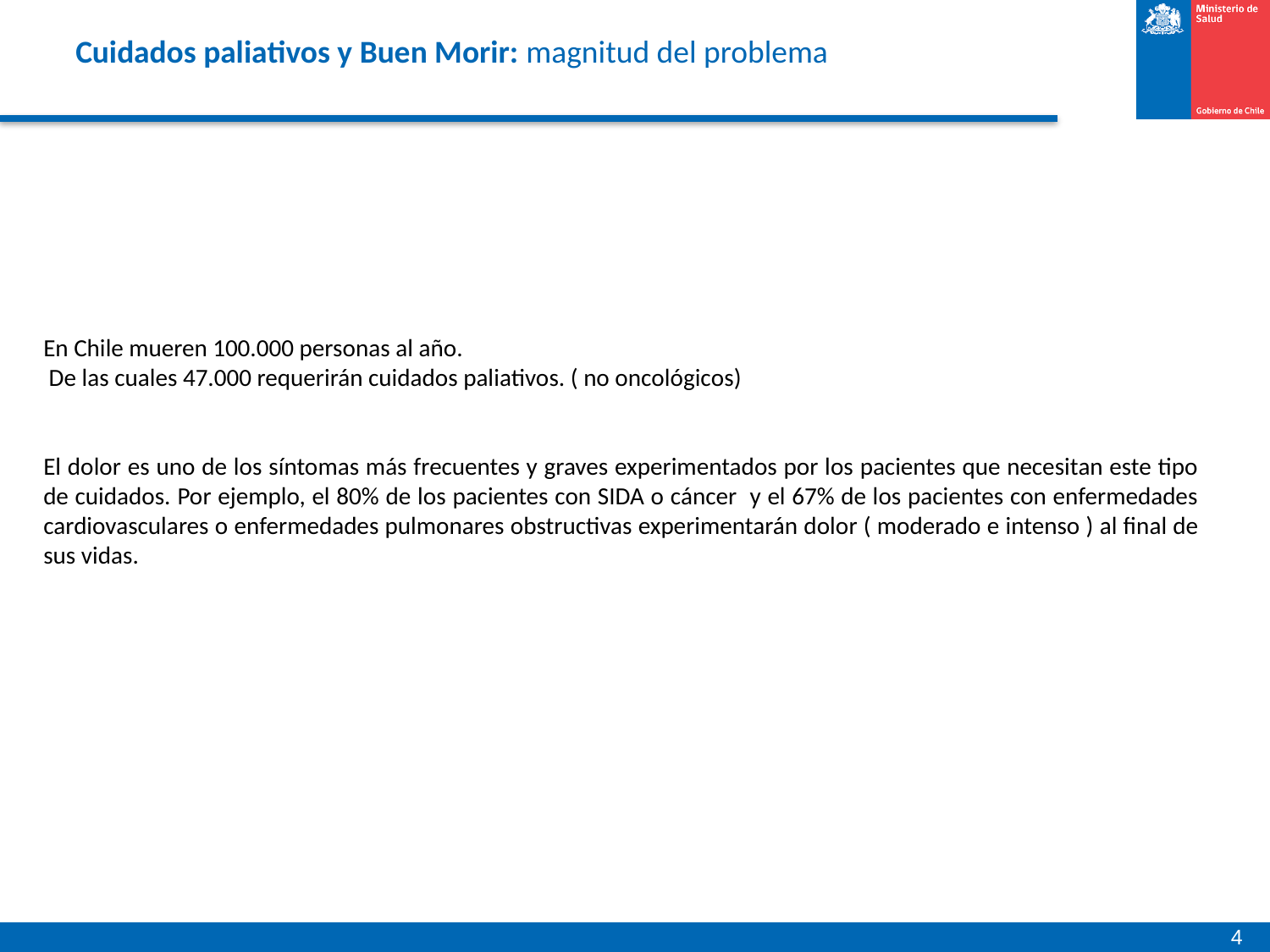

# Cuidados paliativos y Buen Morir: magnitud del problema
En Chile mueren 100.000 personas al año.
 De las cuales 47.000 requerirán cuidados paliativos. ( no oncológicos)

El dolor es uno de los síntomas más frecuentes y graves experimentados por los pacientes que necesitan este tipo de cuidados. Por ejemplo, el 80% de los pacientes con SIDA o cáncer  y el 67% de los pacientes con enfermedades cardiovasculares o enfermedades pulmonares obstructivas experimentarán dolor ( moderado e intenso ) al final de sus vidas.

4